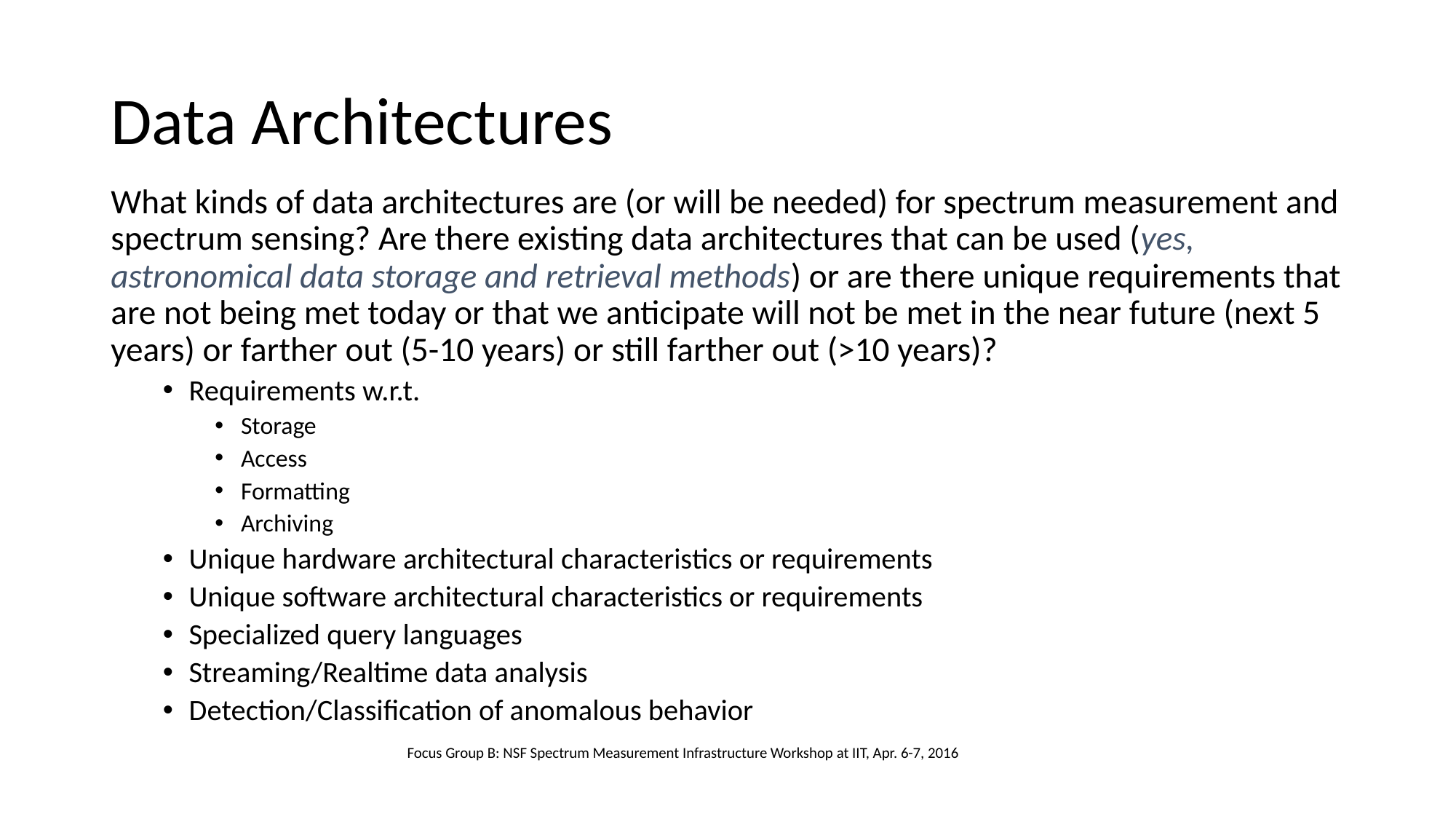

# Data Architectures
What kinds of data architectures are (or will be needed) for spectrum measurement and spectrum sensing? Are there existing data architectures that can be used (yes, astronomical data storage and retrieval methods) or are there unique requirements that are not being met today or that we anticipate will not be met in the near future (next 5 years) or farther out (5-10 years) or still farther out (>10 years)?
Requirements w.r.t.
Storage
Access
Formatting
Archiving
Unique hardware architectural characteristics or requirements
Unique software architectural characteristics or requirements
Specialized query languages
Streaming/Realtime data analysis
Detection/Classification of anomalous behavior

Focus Group B: NSF Spectrum Measurement Infrastructure Workshop at IIT, Apr. 6-7, 2016